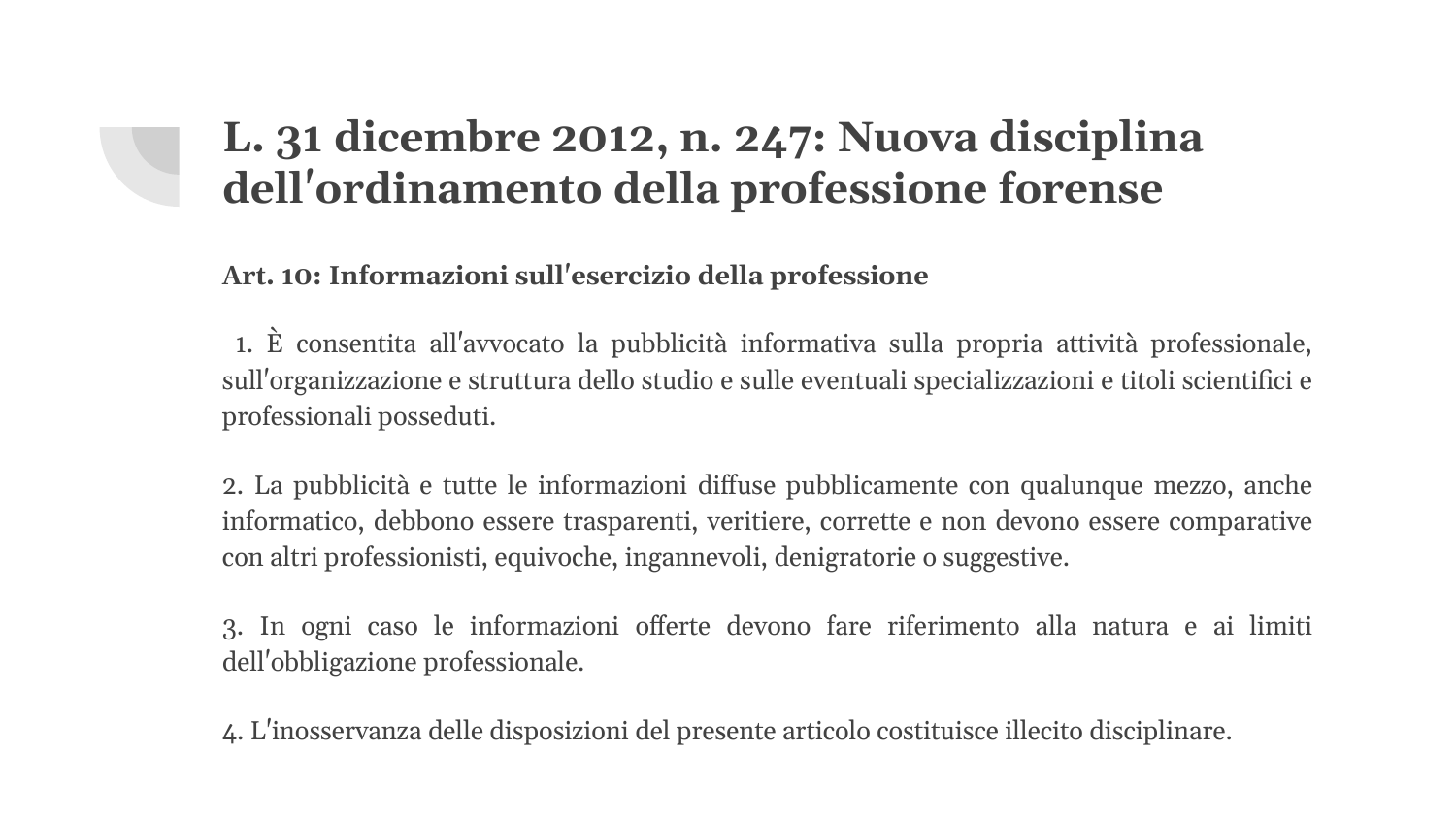

# L. 31 dicembre 2012, n. 247: Nuova disciplina dell'ordinamento della professione forense
Art. 10: Informazioni sull'esercizio della professione
 1. È consentita all'avvocato la pubblicità informativa sulla propria attività professionale, sull'organizzazione e struttura dello studio e sulle eventuali specializzazioni e titoli scientifici e professionali posseduti.
2. La pubblicità e tutte le informazioni diffuse pubblicamente con qualunque mezzo, anche informatico, debbono essere trasparenti, veritiere, corrette e non devono essere comparative con altri professionisti, equivoche, ingannevoli, denigratorie o suggestive.
3. In ogni caso le informazioni offerte devono fare riferimento alla natura e ai limiti dell'obbligazione professionale.
4. L'inosservanza delle disposizioni del presente articolo costituisce illecito disciplinare.